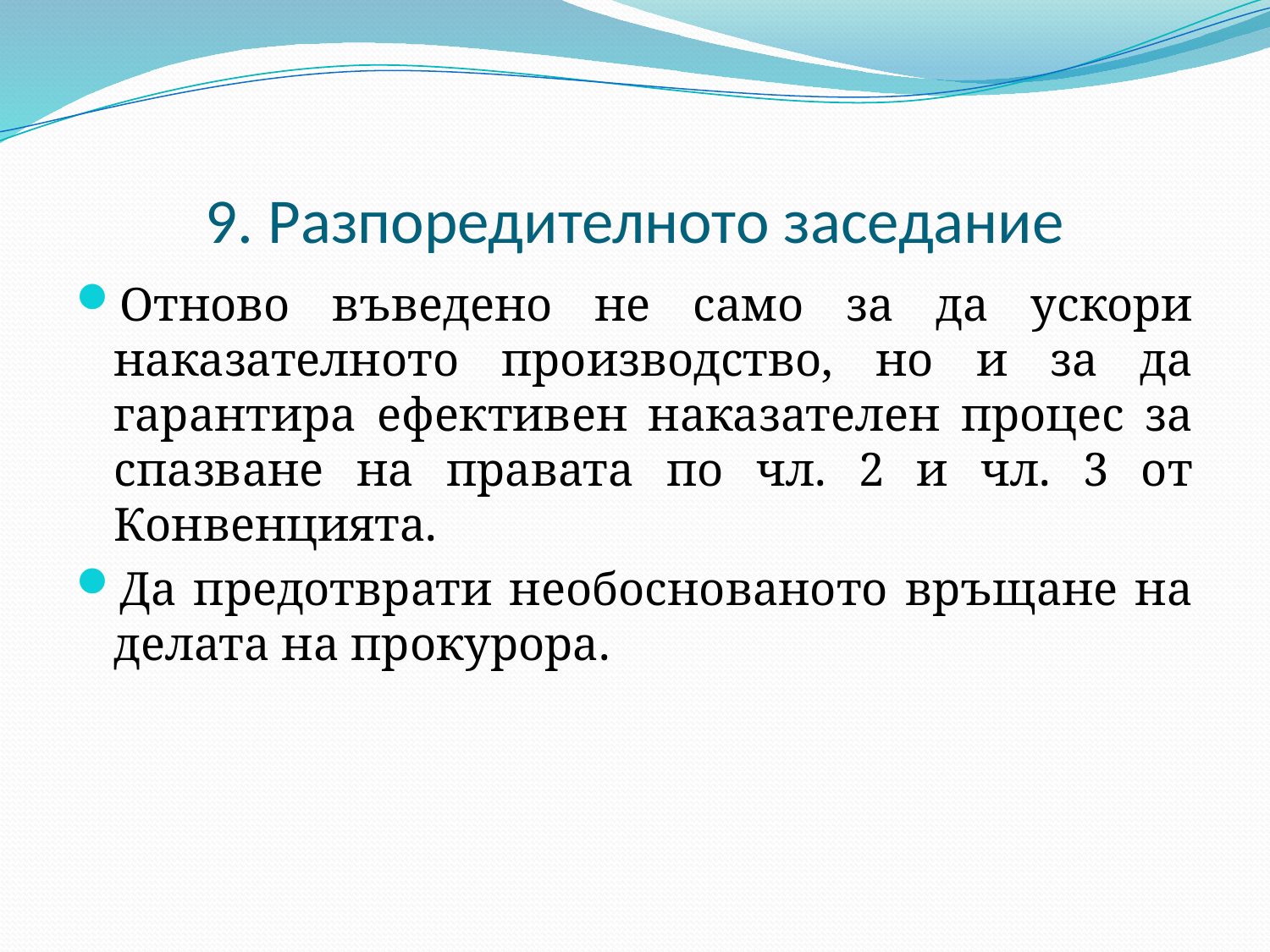

# 9. Разпоредителното заседание
Отново въведено не само за да ускори наказателното производство, но и за да гарантира ефективен наказателен процес за спазване на правата по чл. 2 и чл. 3 от Конвенцията.
Да предотврати необоснованото връщане на делата на прокурора.